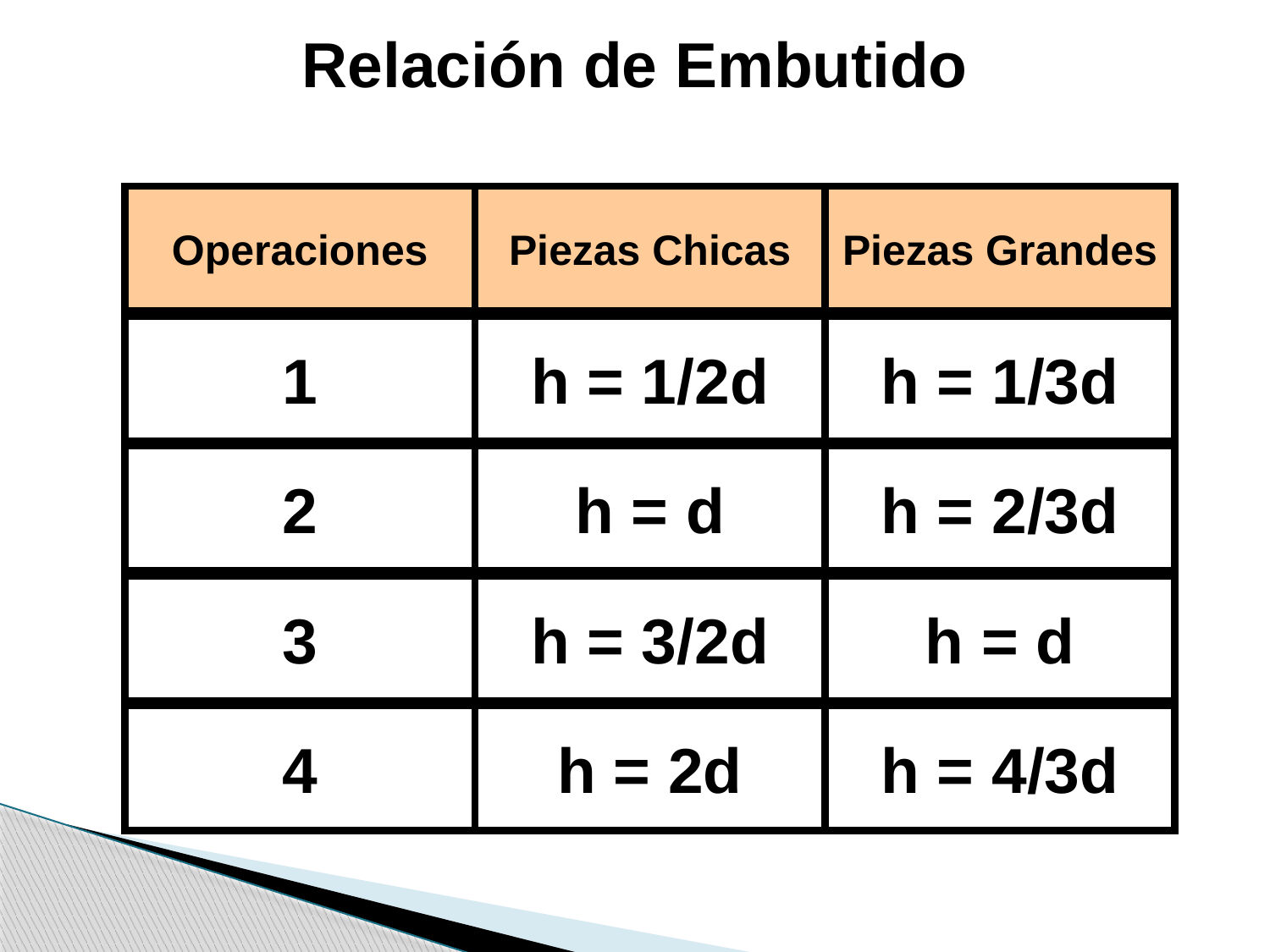

Relación de Embutido
Operaciones
Piezas Chicas
Piezas Grandes
1
h = 1/2d
h = 1/3d
2
h = d
h = 2/3d
3
h = 3/2d
h = d
4
h = 2d
h = 4/3d